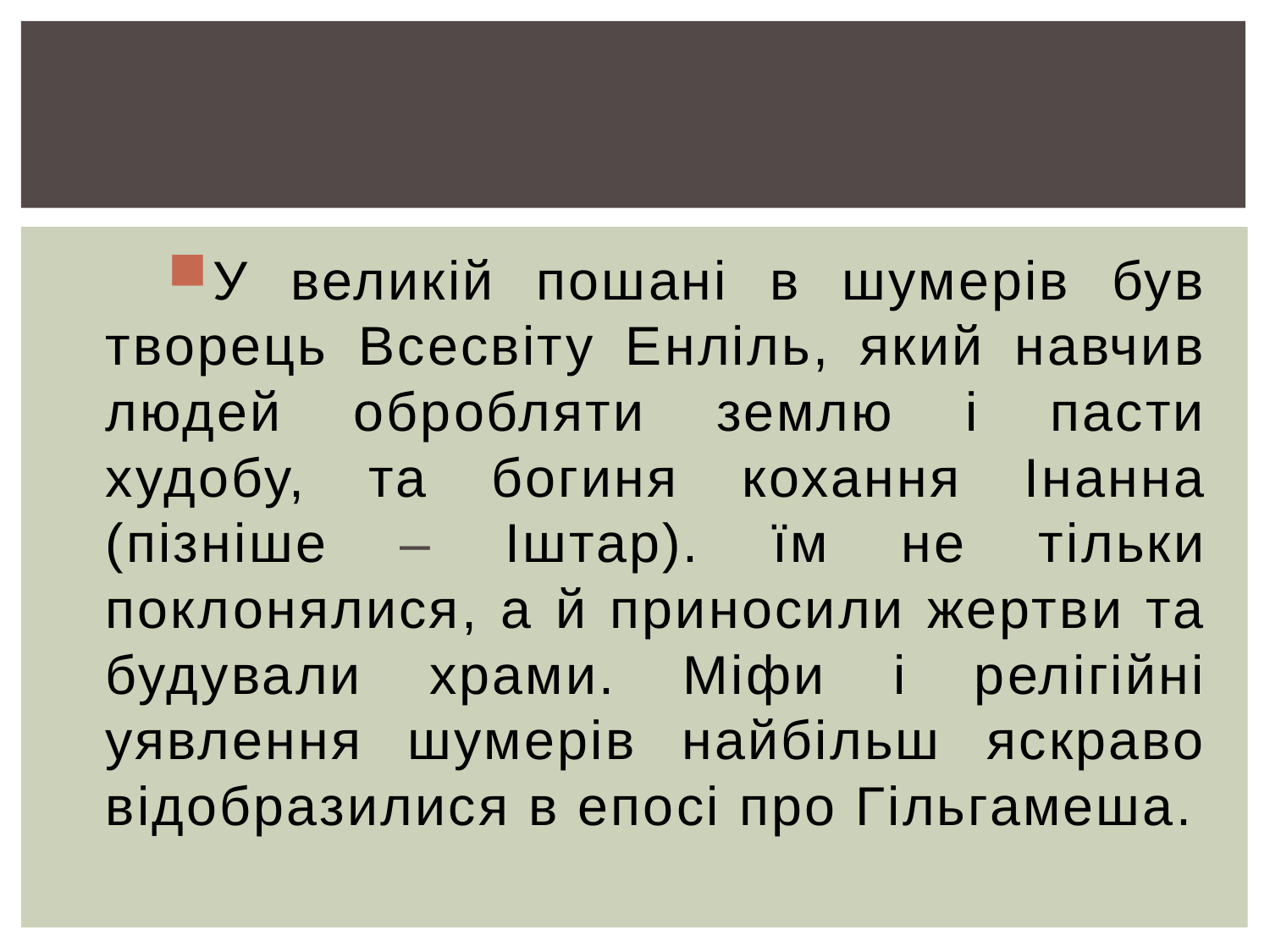

#
У великій пошані в шумерів був творець Всесвіту Енліль, який навчив людей обробляти землю і пасти худобу, та богиня кохання Інанна (пізніше – Іштар). їм не тільки поклонялися, а й приносили жертви та будували храми. Міфи і релігійні уявлення шумерів найбільш яскраво відобразилися в епосі про Гільгамеша.